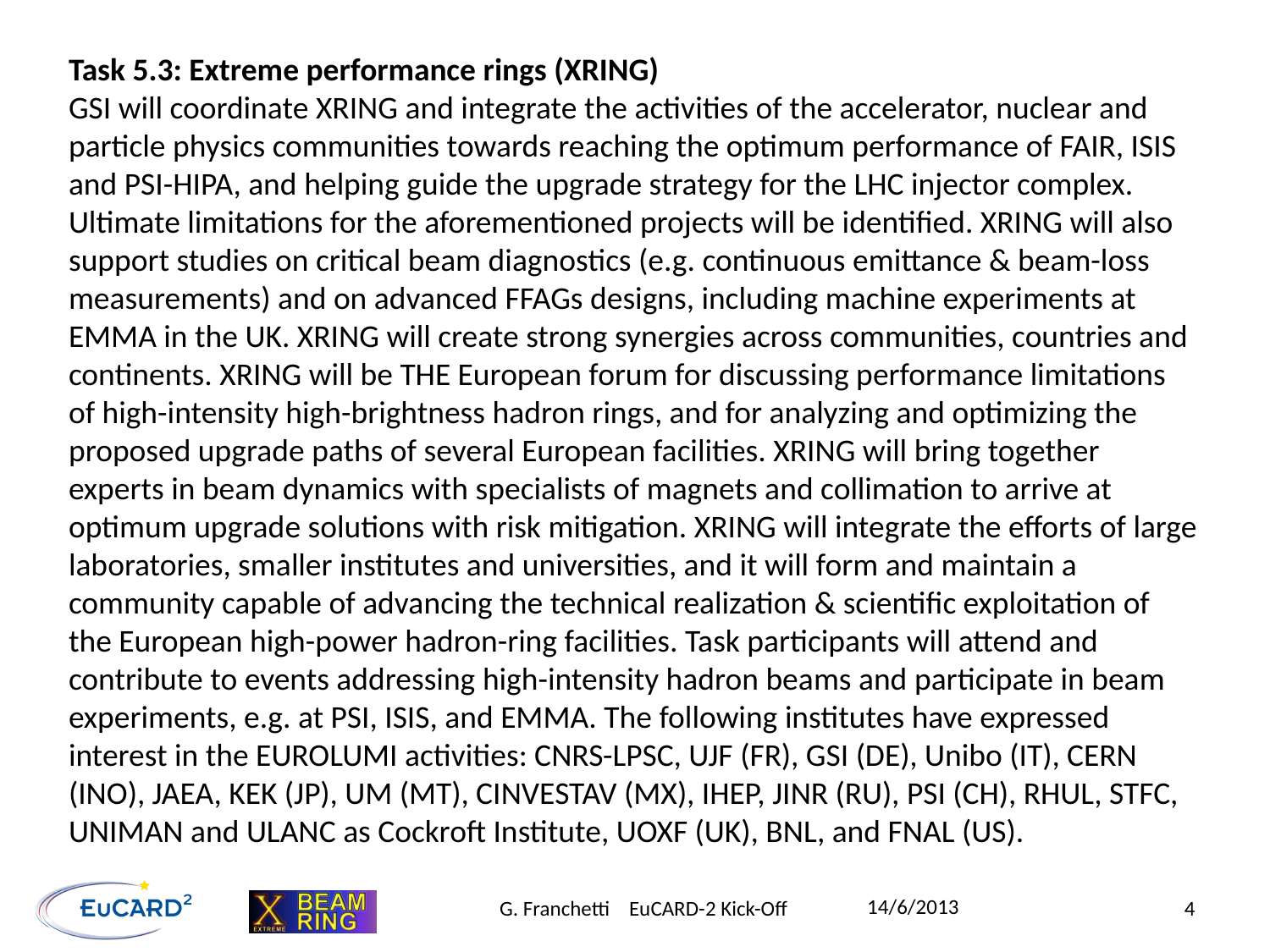

Task 5.3: Extreme performance rings (XRING)
GSI will coordinate XRING and integrate the activities of the accelerator, nuclear and particle physics communities towards reaching the optimum performance of FAIR, ISIS and PSI-HIPA, and helping guide the upgrade strategy for the LHC injector complex. Ultimate limitations for the aforementioned projects will be identified. XRING will also support studies on critical beam diagnostics (e.g. continuous emittance & beam-loss measurements) and on advanced FFAGs designs, including machine experiments at EMMA in the UK. XRING will create strong synergies across communities, countries and continents. XRING will be THE European forum for discussing performance limitations of high-intensity high-brightness hadron rings, and for analyzing and optimizing the proposed upgrade paths of several European facilities. XRING will bring together experts in beam dynamics with specialists of magnets and collimation to arrive at optimum upgrade solutions with risk mitigation. XRING will integrate the efforts of large laboratories, smaller institutes and universities, and it will form and maintain a community capable of advancing the technical realization & scientific exploitation of the European high-power hadron-ring facilities. Task participants will attend and contribute to events addressing high-intensity hadron beams and participate in beam experiments, e.g. at PSI, ISIS, and EMMA. The following institutes have expressed interest in the EUROLUMI activities: CNRS-LPSC, UJF (FR), GSI (DE), Unibo (IT), CERN (INO), JAEA, KEK (JP), UM (MT), CINVESTAV (MX), IHEP, JINR (RU), PSI (CH), RHUL, STFC, UNIMAN and ULANC as Cockroft Institute, UOXF (UK), BNL, and FNAL (US).

14/6/2013
G. Franchetti    EuCARD-2 Kick-Off
4